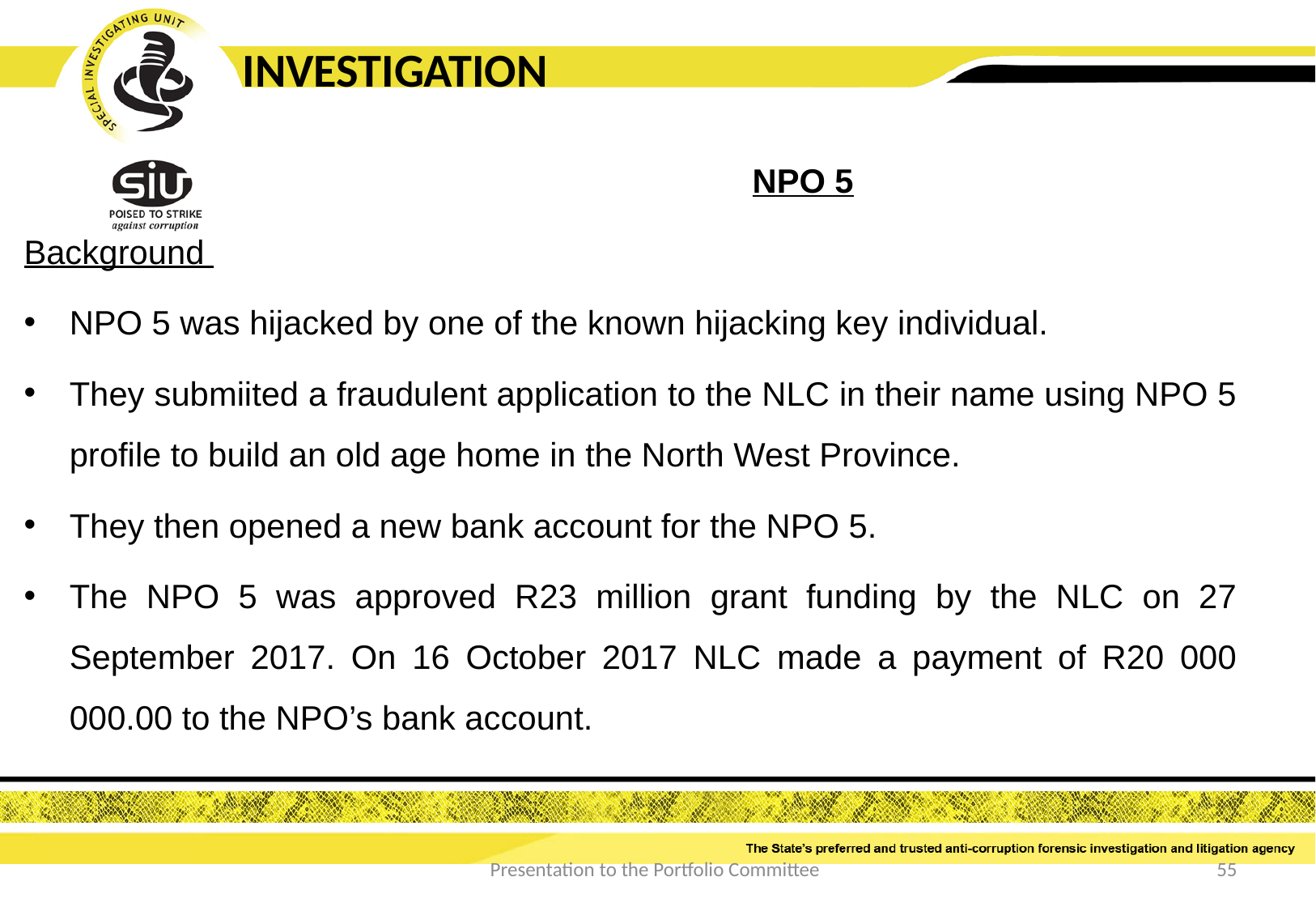

NPO 5
Background
NPO 5 was hijacked by one of the known hijacking key individual.
They submiited a fraudulent application to the NLC in their name using NPO 5 profile to build an old age home in the North West Province.
They then opened a new bank account for the NPO 5.
The NPO 5 was approved R23 million grant funding by the NLC on 27 September 2017. On 16 October 2017 NLC made a payment of R20 000 000.00 to the NPO’s bank account.

INVESTIGATION

Presentation to the Portfolio Committee
55